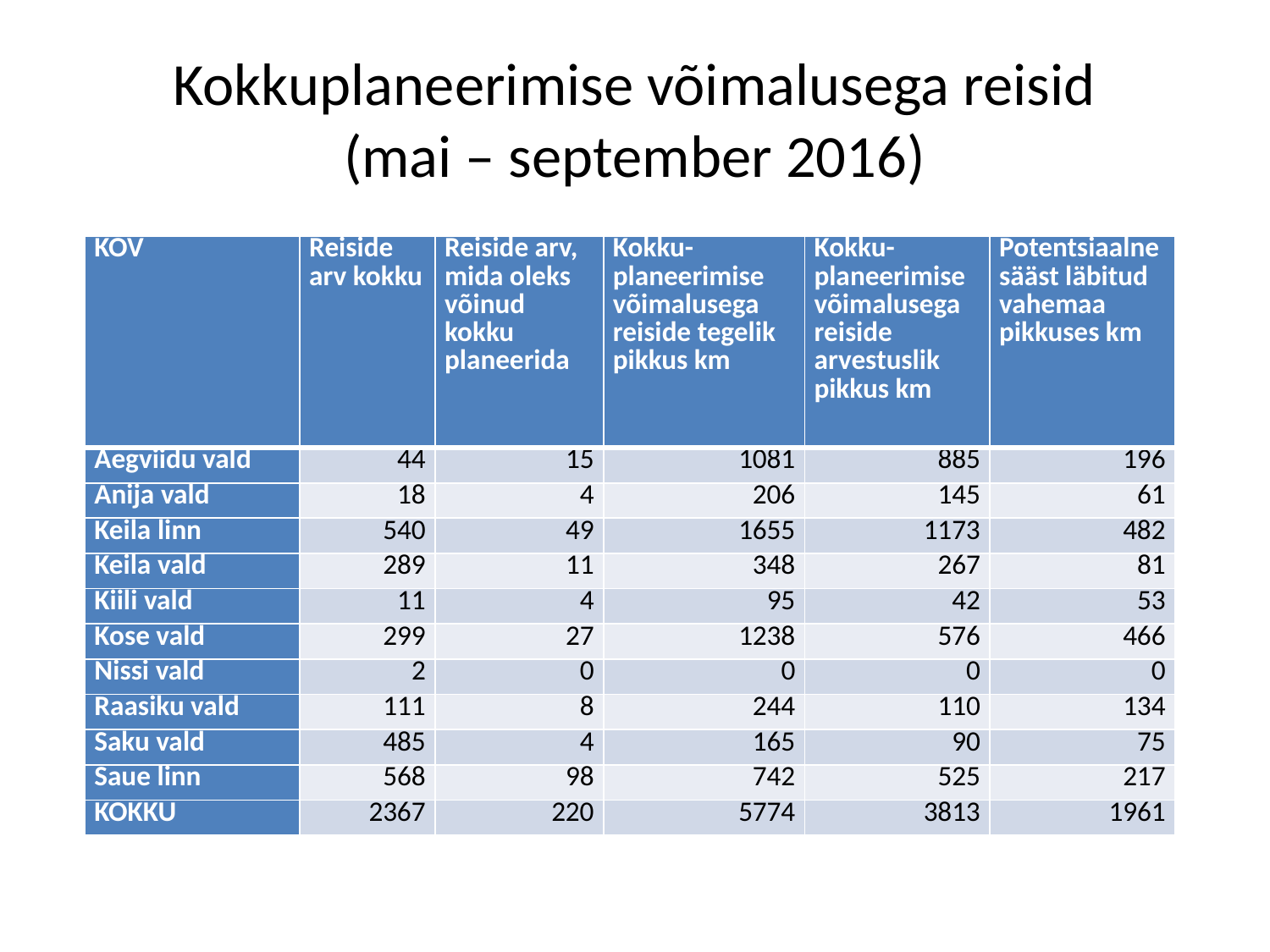

# Kokkuplaneerimise võimalusega reisid (mai – september 2016)
| KOV | Reiside arv kokku | Reiside arv, mida oleks võinud kokku planeerida | Kokku-planeerimise võimalusega reiside tegelik pikkus km | Kokku-planeerimise võimalusega reiside arvestuslik pikkus km | Potentsiaalne sääst läbitud vahemaa pikkuses km |
| --- | --- | --- | --- | --- | --- |
| Aegviidu vald | 44 | 15 | 1081 | 885 | 196 |
| Anija vald | 18 | 4 | 206 | 145 | 61 |
| Keila linn | 540 | 49 | 1655 | 1173 | 482 |
| Keila vald | 289 | 11 | 348 | 267 | 81 |
| Kiili vald | 11 | 4 | 95 | 42 | 53 |
| Kose vald | 299 | 27 | 1238 | 576 | 466 |
| Nissi vald | 2 | 0 | 0 | 0 | 0 |
| Raasiku vald | 111 | 8 | 244 | 110 | 134 |
| Saku vald | 485 | 4 | 165 | 90 | 75 |
| Saue linn | 568 | 98 | 742 | 525 | 217 |
| KOKKU | 2367 | 220 | 5774 | 3813 | 1961 |